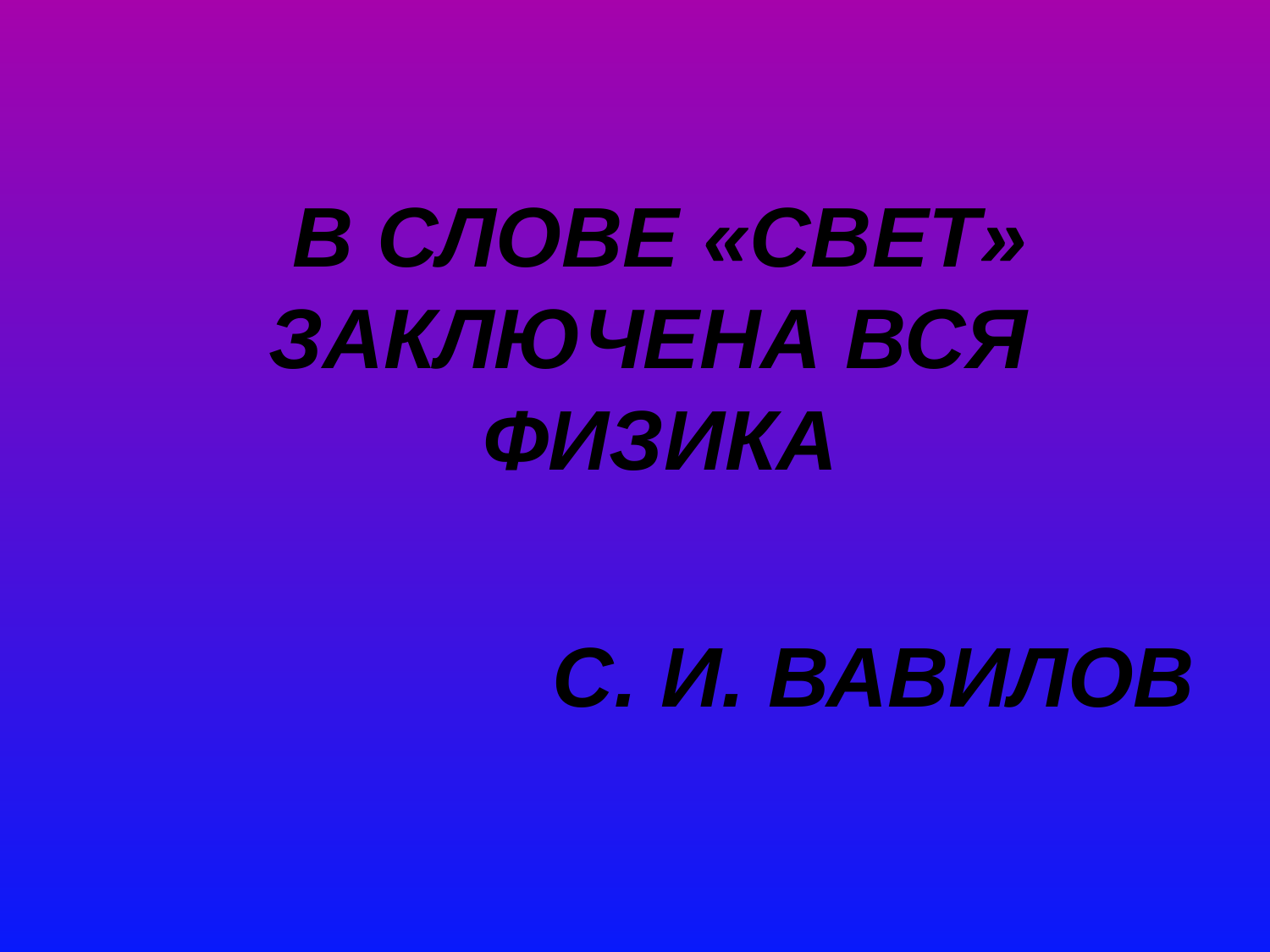

В СЛОВЕ «СВЕТ» ЗАКЛЮЧЕНА ВСЯ  ФИЗИКА

С. И. ВАВИЛОВ